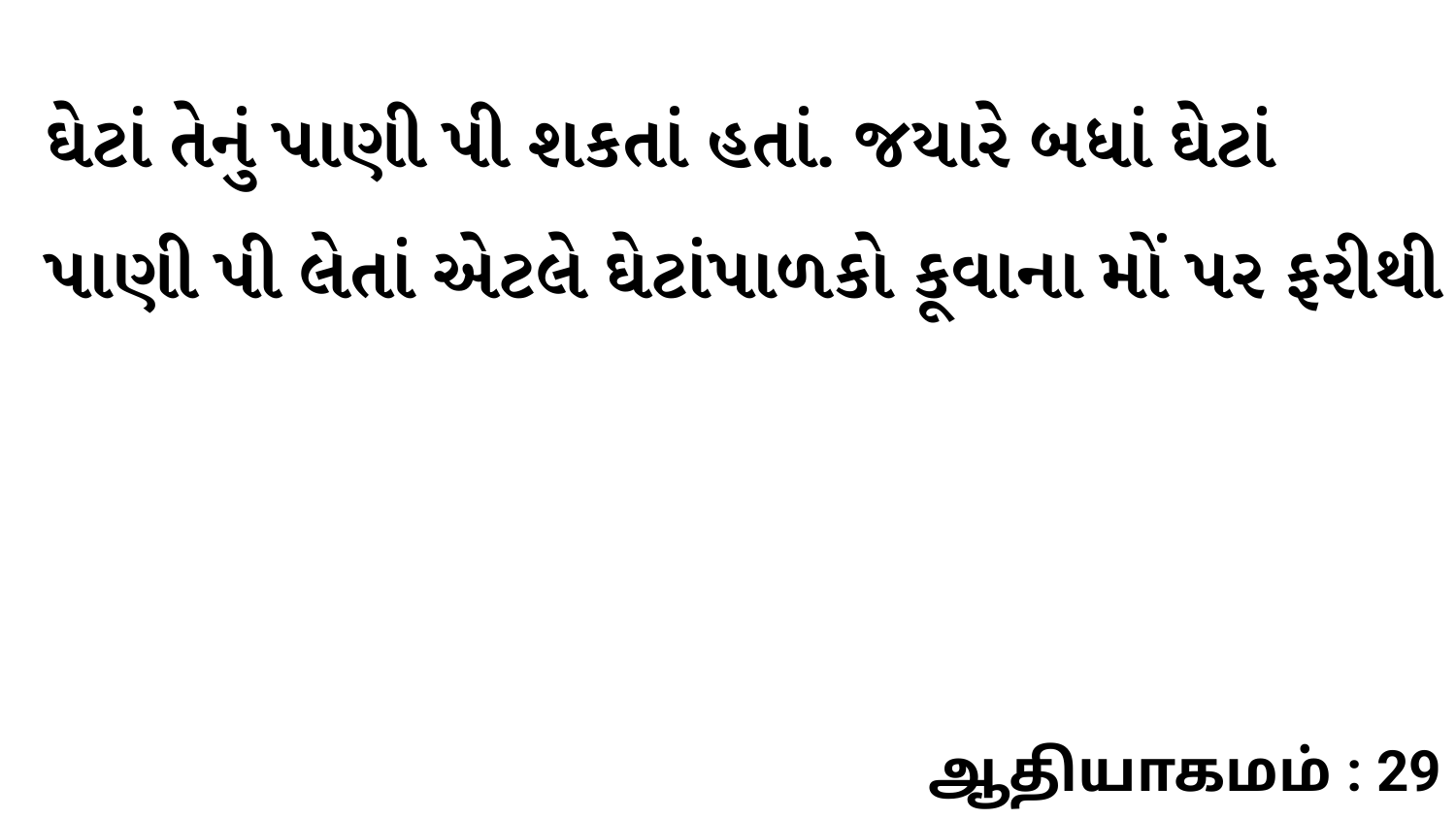

ઘેટાં તેનું પાણી પી શકતાં હતાં. જયારે બધાં ઘેટાં પાણી પી લેતાં એટલે ઘેટાંપાળકો કૂવાના મોં પર ફરીથી
ஆதியாகமம் : 29